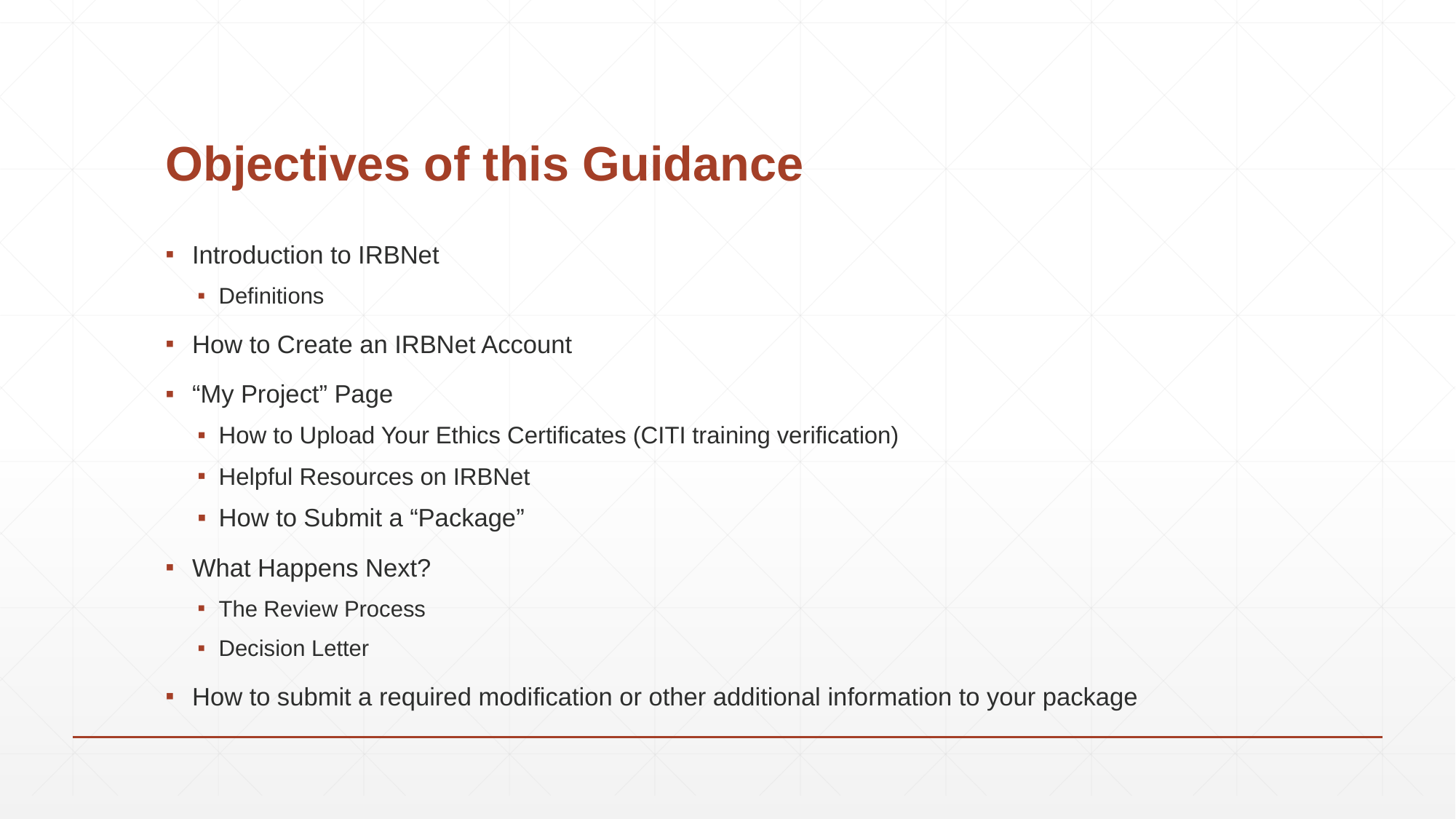

# Objectives of this Guidance
Introduction to IRBNet
Definitions
How to Create an IRBNet Account
“My Project” Page
How to Upload Your Ethics Certificates (CITI training verification)
Helpful Resources on IRBNet
How to Submit a “Package”
What Happens Next?
The Review Process
Decision Letter
How to submit a required modification or other additional information to your package